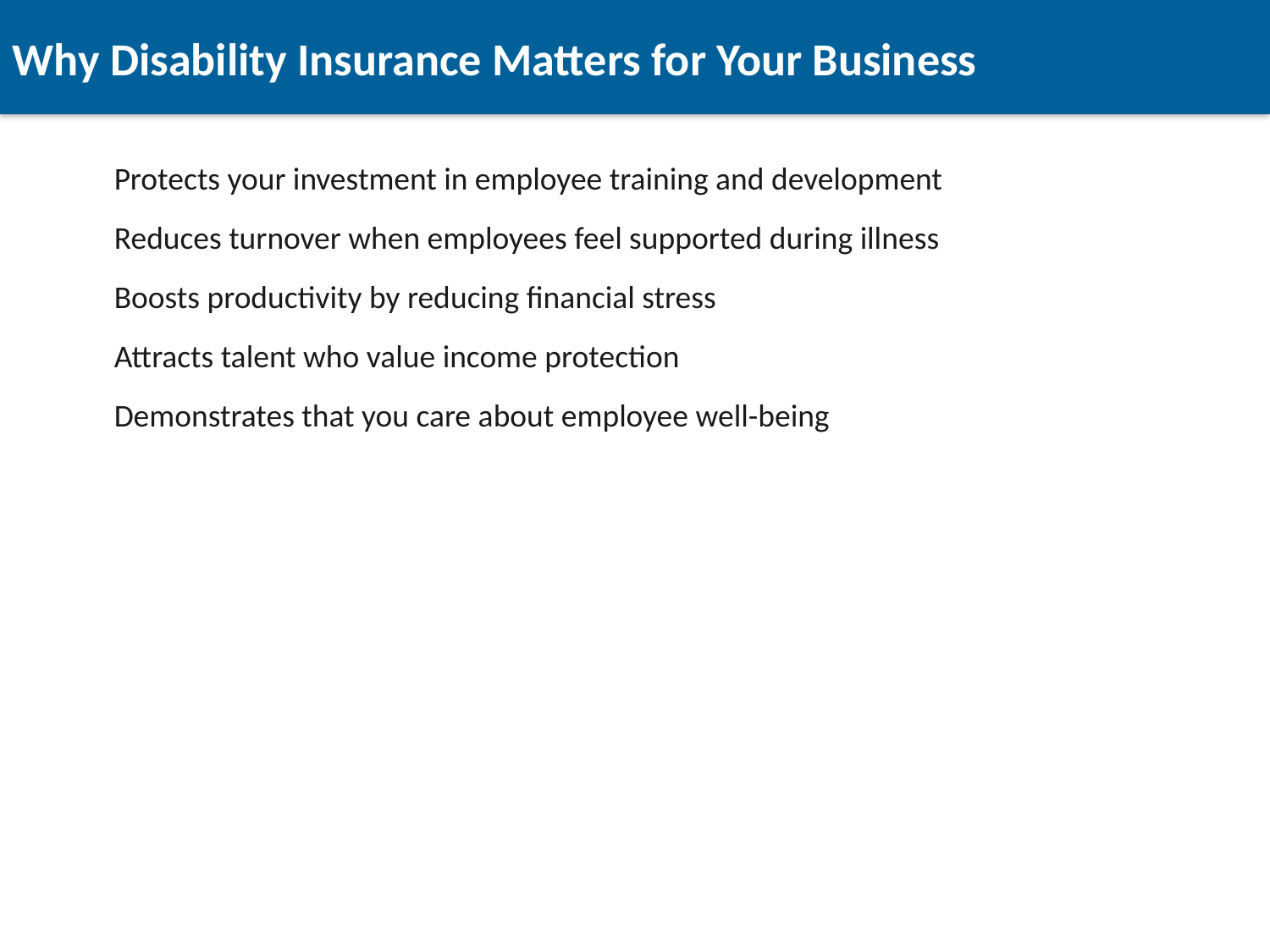

Why Disability Insurance Matters for Your Business
Protects your investment in employee training and development
Reduces turnover when employees feel supported during illness
Boosts productivity by reducing financial stress
Attracts talent who value income protection
Demonstrates that you care about employee well-being